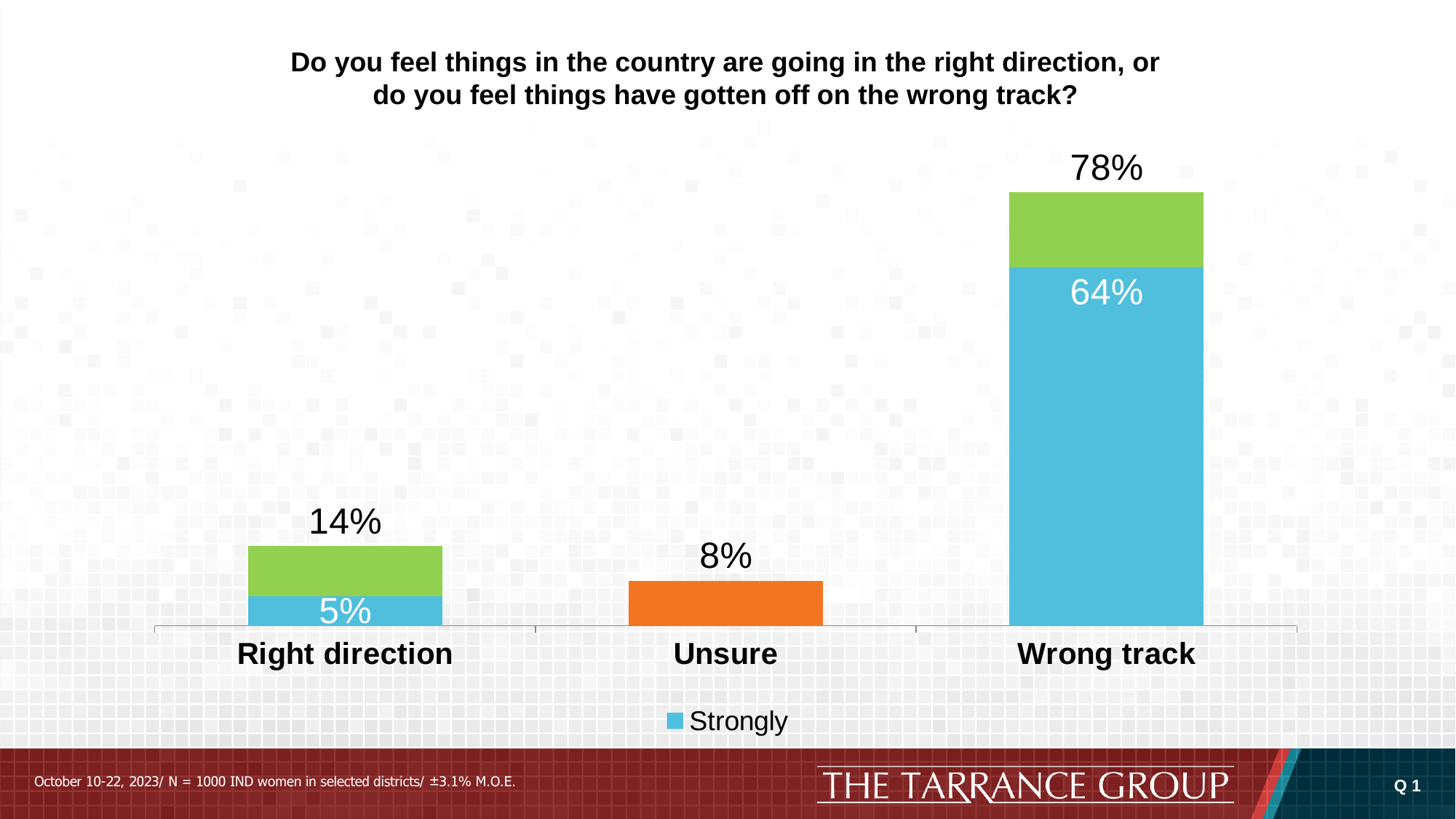

# Do you feel things in the country are going in the right direction, or do you feel things have gotten off on the wrong track?

### Chart

| Category | Strongly | Column1 | Column2 |
|---|---|---|---|
| Right direction | 0.053 | 0.09 | 0.143 |
| Unsure | 0.081 | None | 0.081 |
| Wrong track | 0.642 | 0.134 | 0.776 |
Q 1